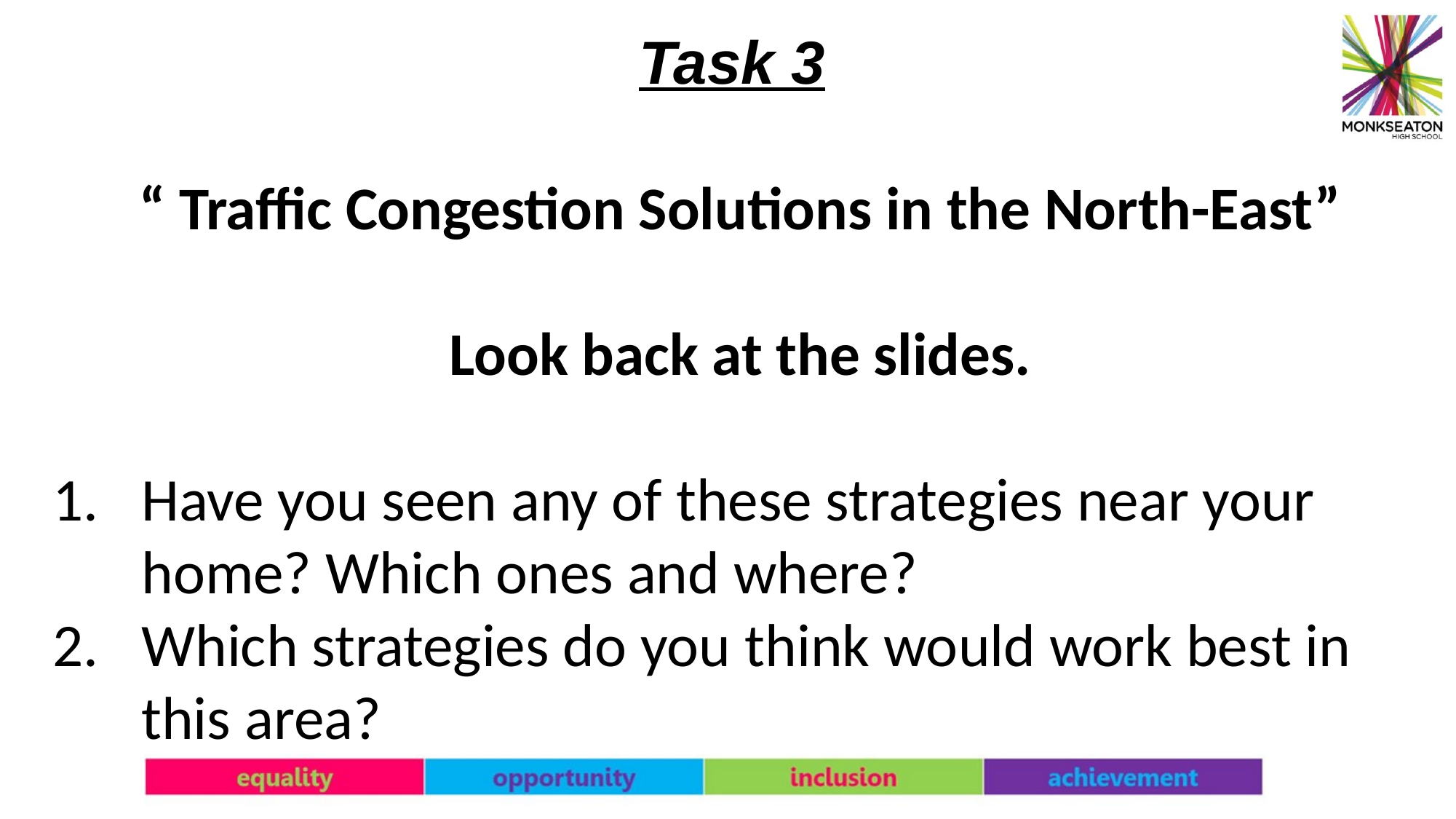

Task 3

“ Traffic Congestion Solutions in the North-East”

Look back at the slides.

Have you seen any of these strategies near your home? Which ones and where?
Which strategies do you think would work best in this area?